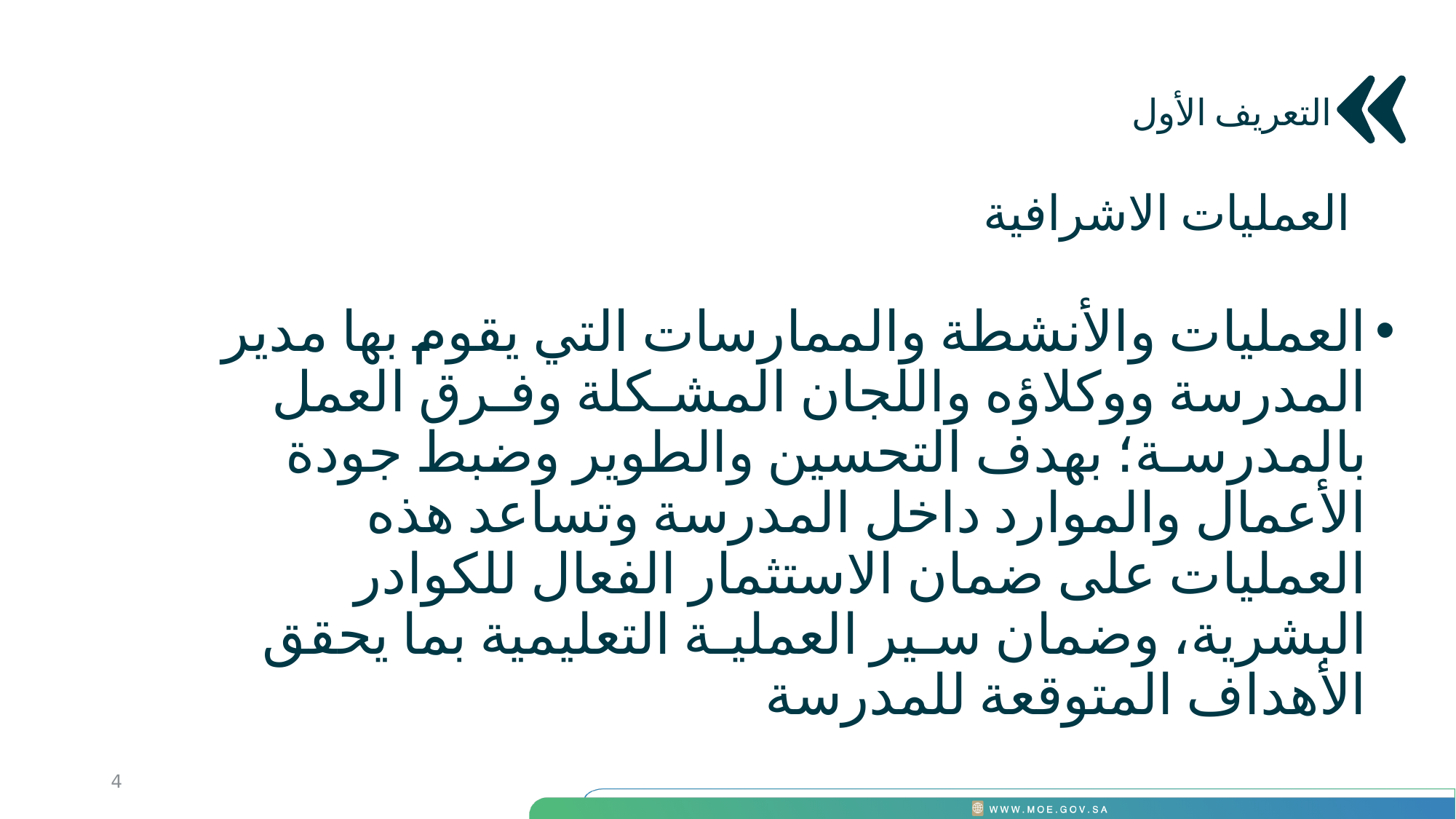

التعريف الأول
العمليات الاشرافية
العمليات والأنشطة والممارسات التي يقوم بها مدير المدرسة ووكلاؤه واللجان المشـكلة وفـرق العمل بالمدرسـة؛ بهدف التحسين والطوير وضبط جودة الأعمال والموارد داخل المدرسة وتساعد هذه العمليات على ضمان الاستثمار الفعال للكوادر البشرية، وضمان سـير العمليـة التعليمية بما يحقق الأهداف المتوقعة للمدرسة

4